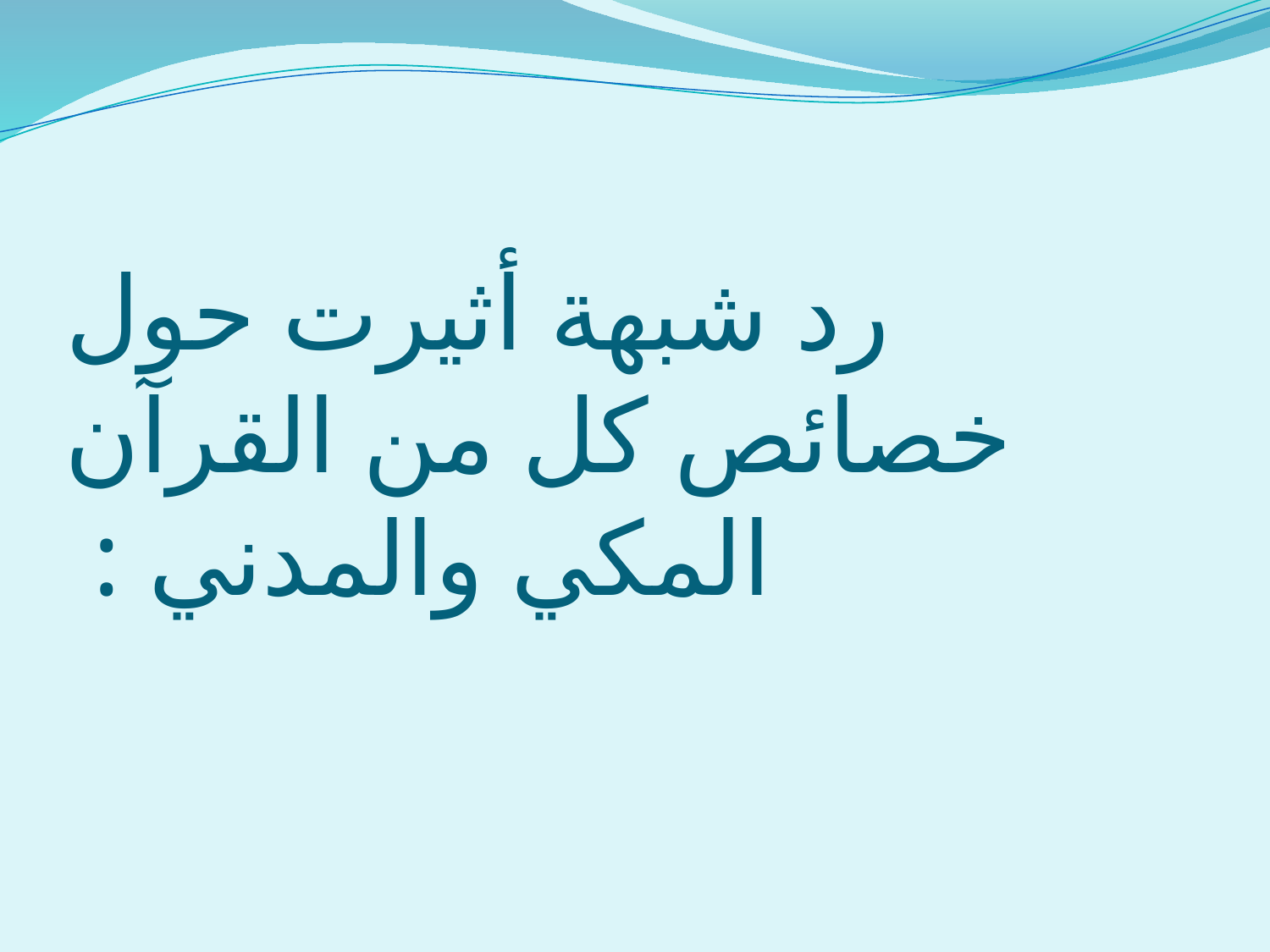

# رد شبهة أثيرت حول خصائص كل من القرآن المكي والمدني :